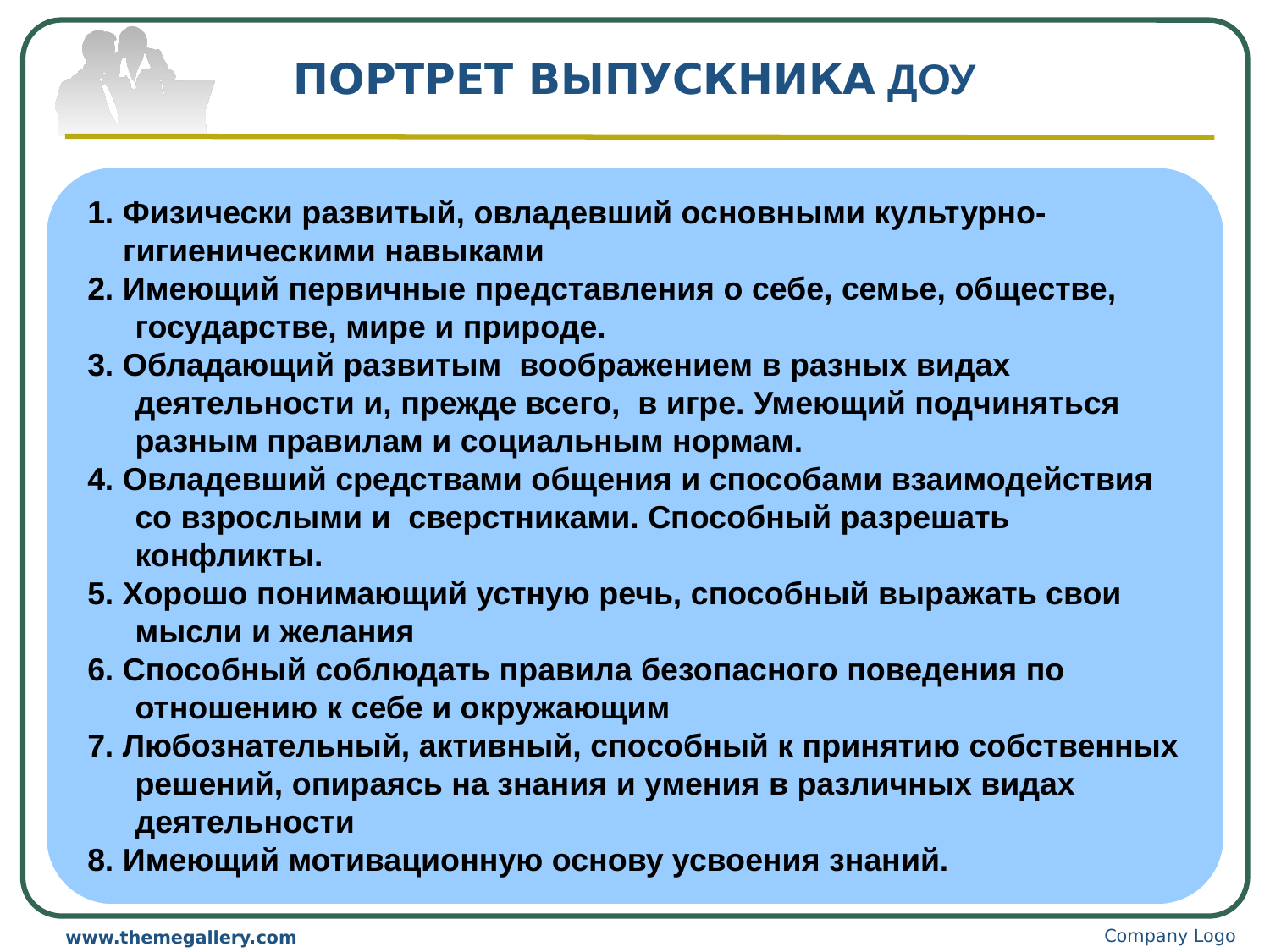

# ПОРТРЕТ ВЫПУСКНИКА ДОУ

1. Физически развитый, овладевший основными культурно-
    гигиеническими навыками
2. Имеющий первичные представления о себе, семье, обществе, государстве, мире и природе.
3. Обладающий развитым  воображением в разных видах деятельности и, прежде всего,  в игре. Умеющий подчиняться разным правилам и социальным нормам.
4. Овладевший средствами общения и способами взаимодействия со взрослыми и  сверстниками. Способный разрешать конфликты.
5. Хорошо понимающий устную речь, способный выражать свои мысли и желания
6. Способный соблюдать правила безопасного поведения по отношению к себе и окружающим
7. Любознательный, активный, способный к принятию собственных решений, опираясь на знания и умения в различных видах деятельности
8. Имеющий мотивационную основу усвоения знаний.
Company Logo
www.themegallery.com